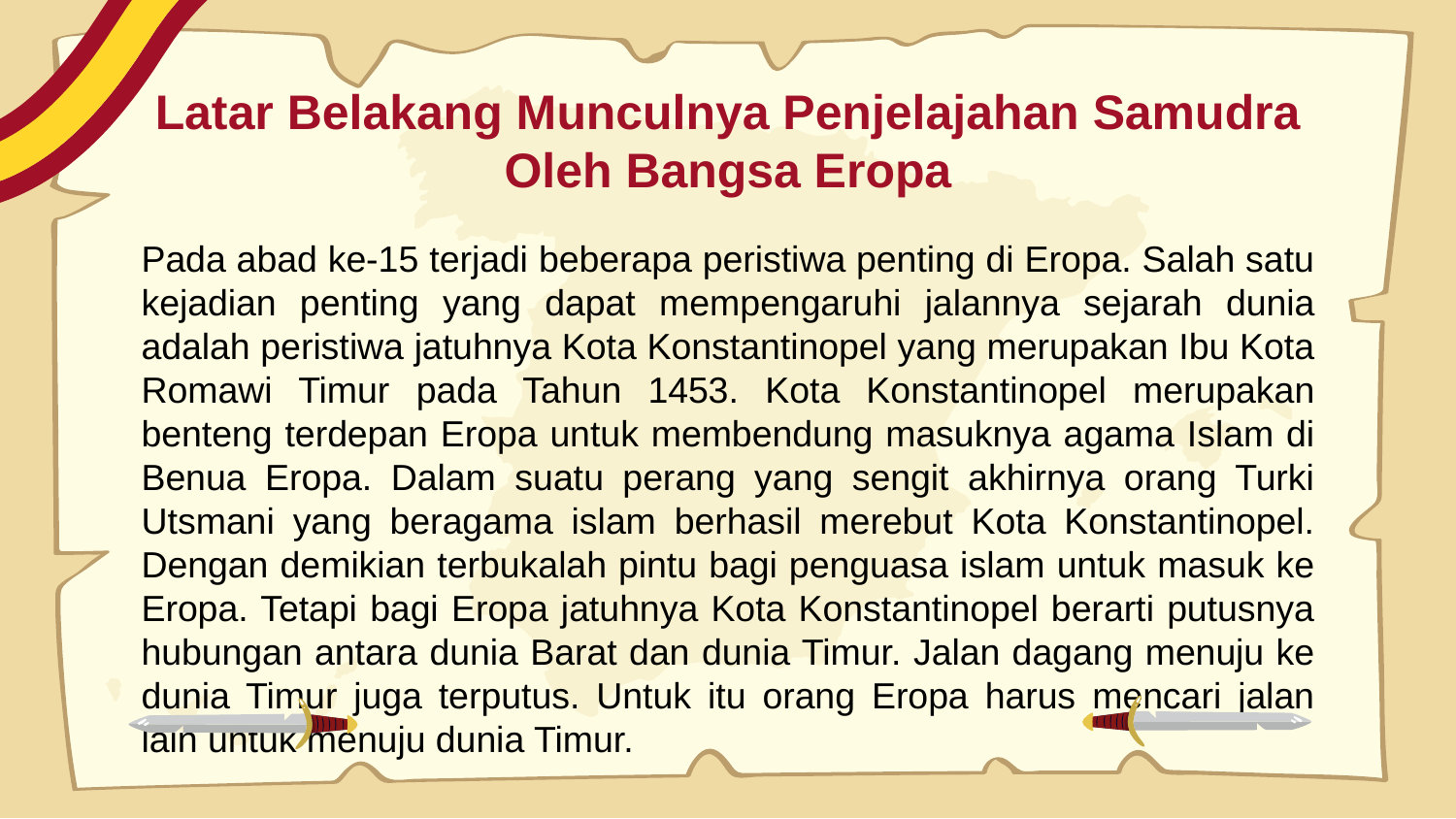

# Latar Belakang Munculnya Penjelajahan Samudra Oleh Bangsa Eropa
Pada abad ke-15 terjadi beberapa peristiwa penting di Eropa. Salah satu kejadian penting yang dapat mempengaruhi jalannya sejarah dunia adalah peristiwa jatuhnya Kota Konstantinopel yang merupakan Ibu Kota Romawi Timur pada Tahun 1453. Kota Konstantinopel merupakan benteng terdepan Eropa untuk membendung masuknya agama Islam di Benua Eropa. Dalam suatu perang yang sengit akhirnya orang Turki Utsmani yang beragama islam berhasil merebut Kota Konstantinopel. Dengan demikian terbukalah pintu bagi penguasa islam untuk masuk ke Eropa. Tetapi bagi Eropa jatuhnya Kota Konstantinopel berarti putusnya hubungan antara dunia Barat dan dunia Timur. Jalan dagang menuju ke dunia Timur juga terputus. Untuk itu orang Eropa harus mencari jalan lain untuk menuju dunia Timur.